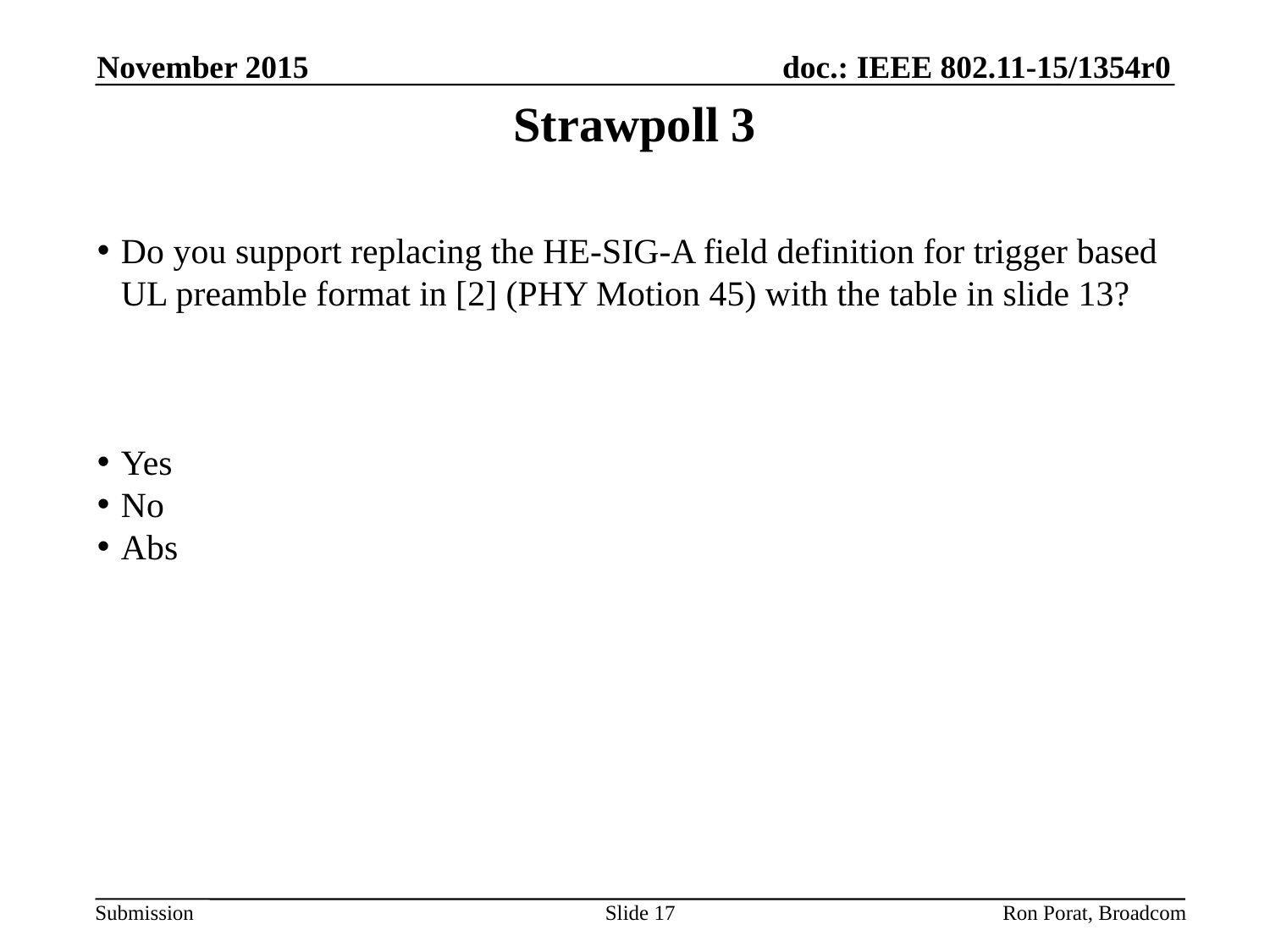

November 2015
# Strawpoll 3
Do you support replacing the HE-SIG-A field definition for trigger based UL preamble format in [2] (PHY Motion 45) with the table in slide 13?

Yes
No
Abs

Slide 17
Ron Porat, Broadcom